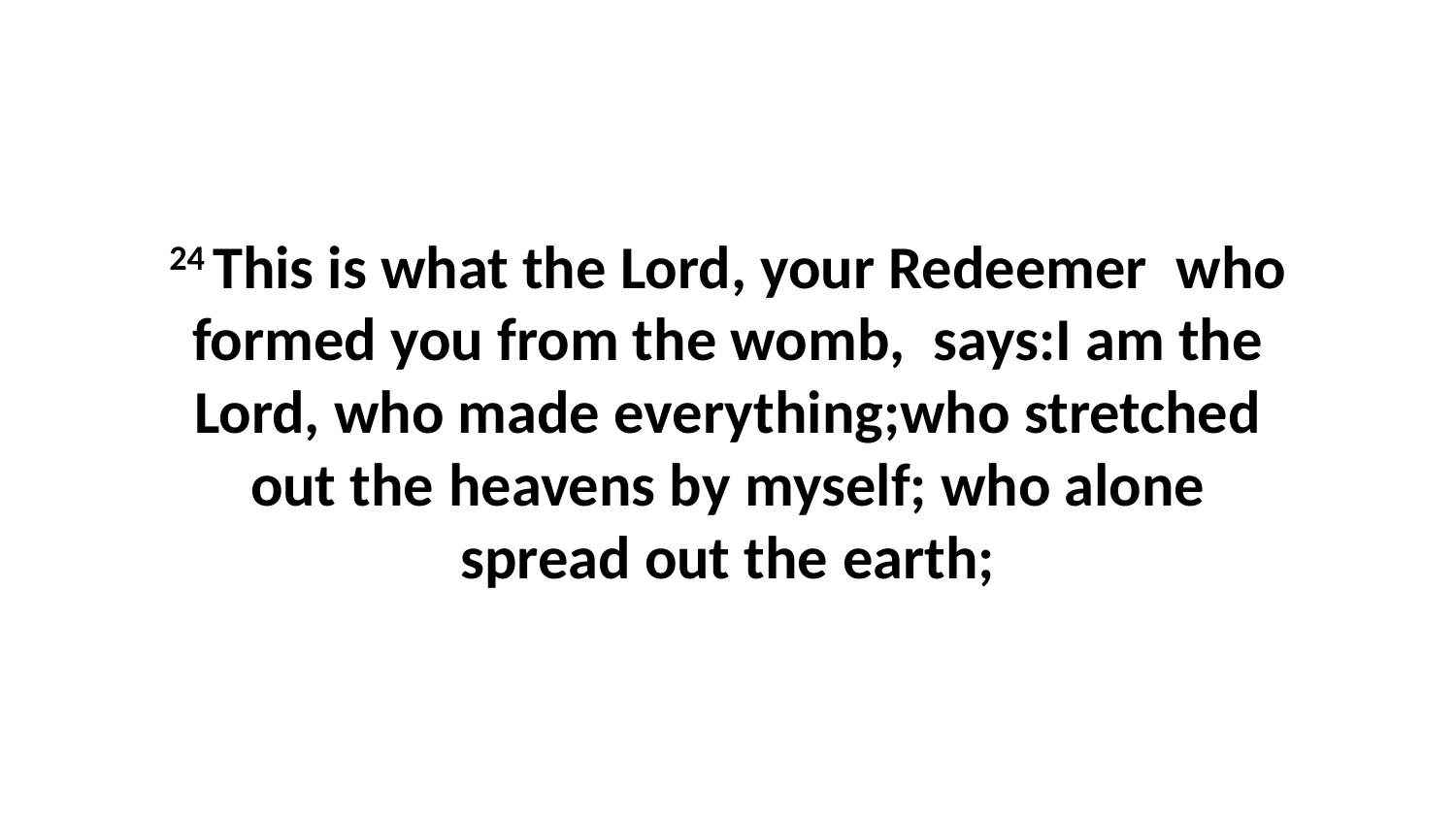

24 This is what the Lord, your Redeemer  who formed you from the womb,  says:I am the Lord, who made everything;who stretched out the heavens by myself; who alone spread out the earth;